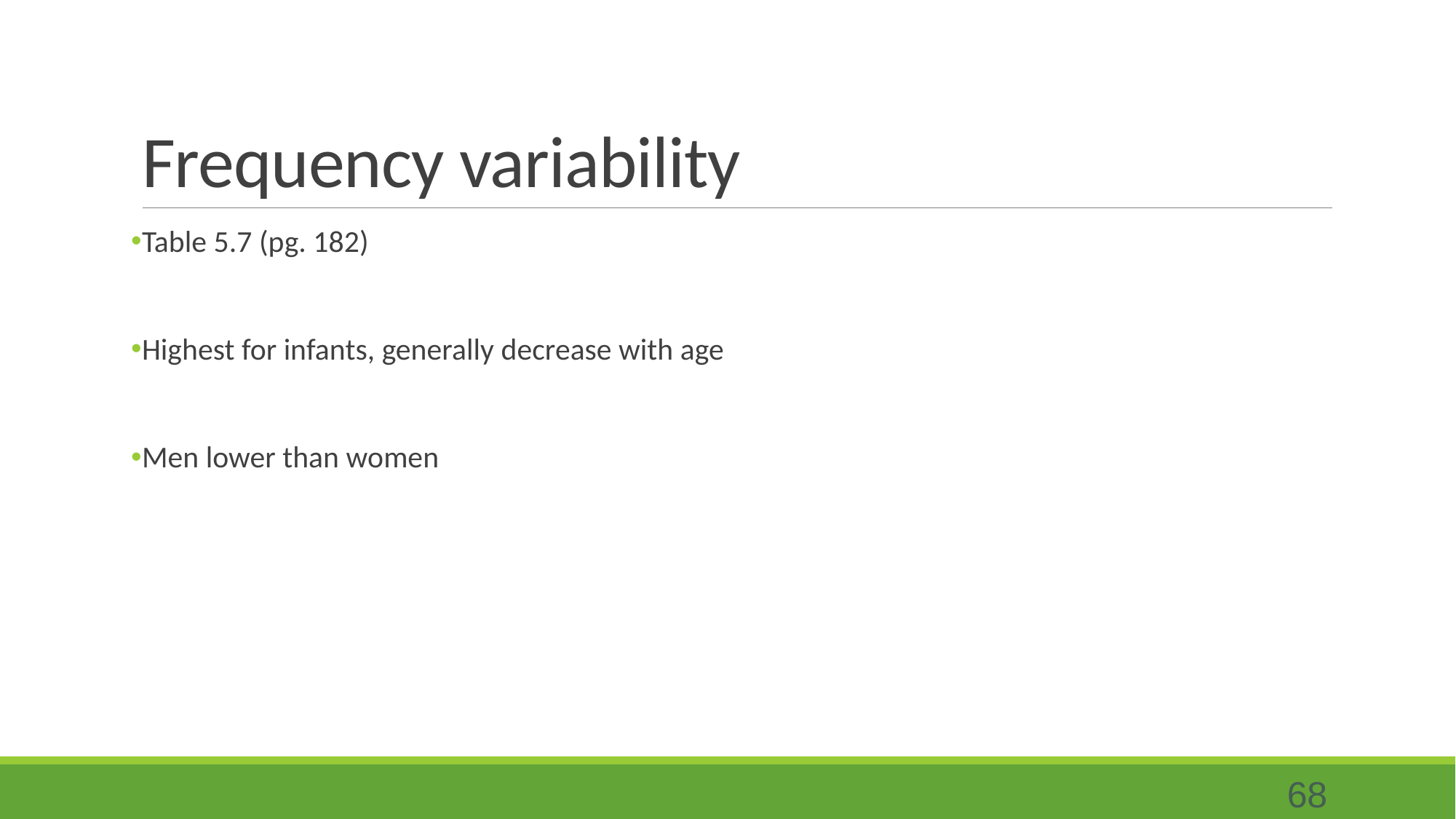

# Frequency variability
Table 5.7 (pg. 182)

Highest for infants, generally decrease with age

Men lower than women

68